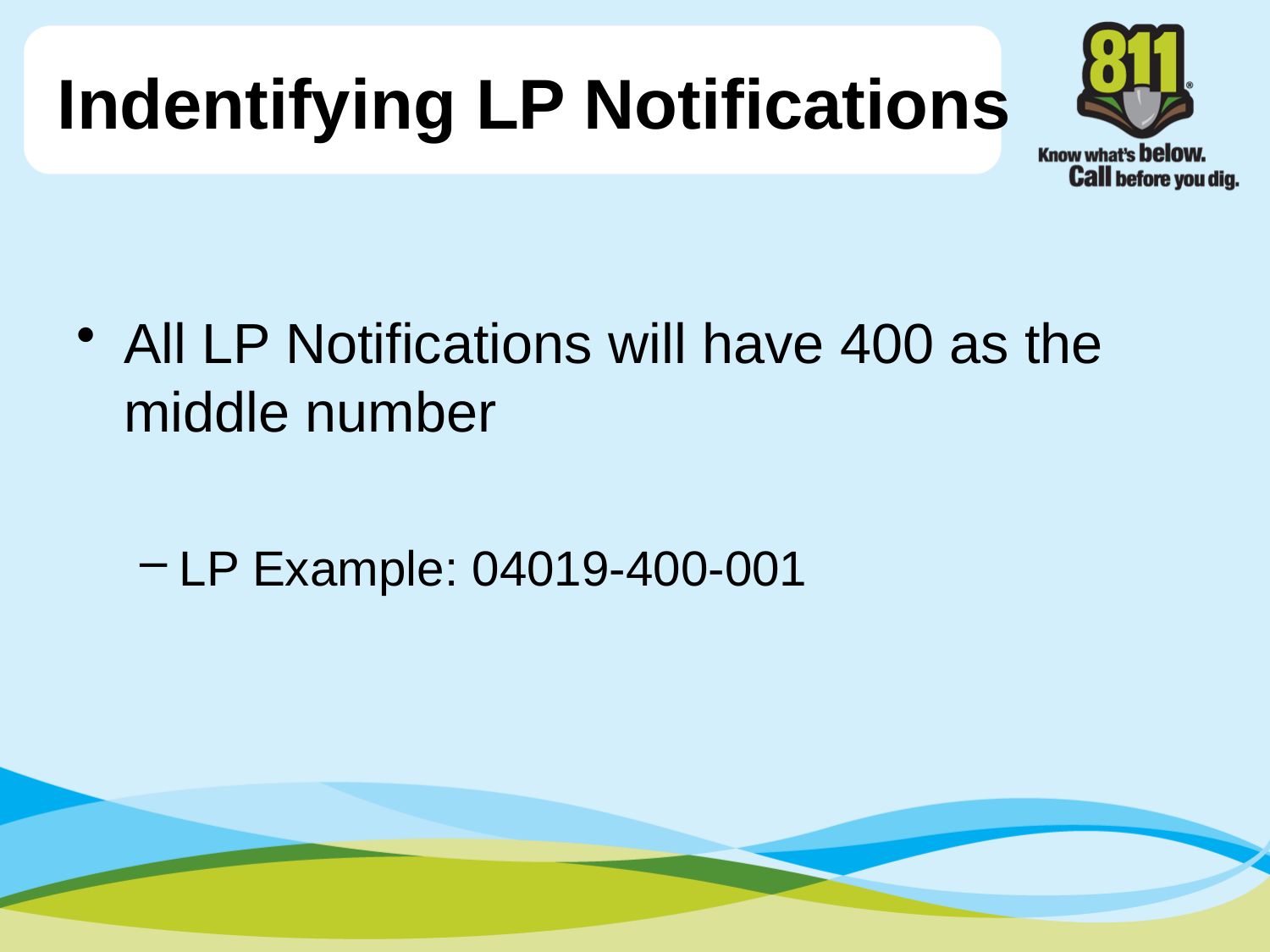

# Indentifying LP Notifications

All LP Notifications will have 400 as the middle number

LP Example: 04019-400-001